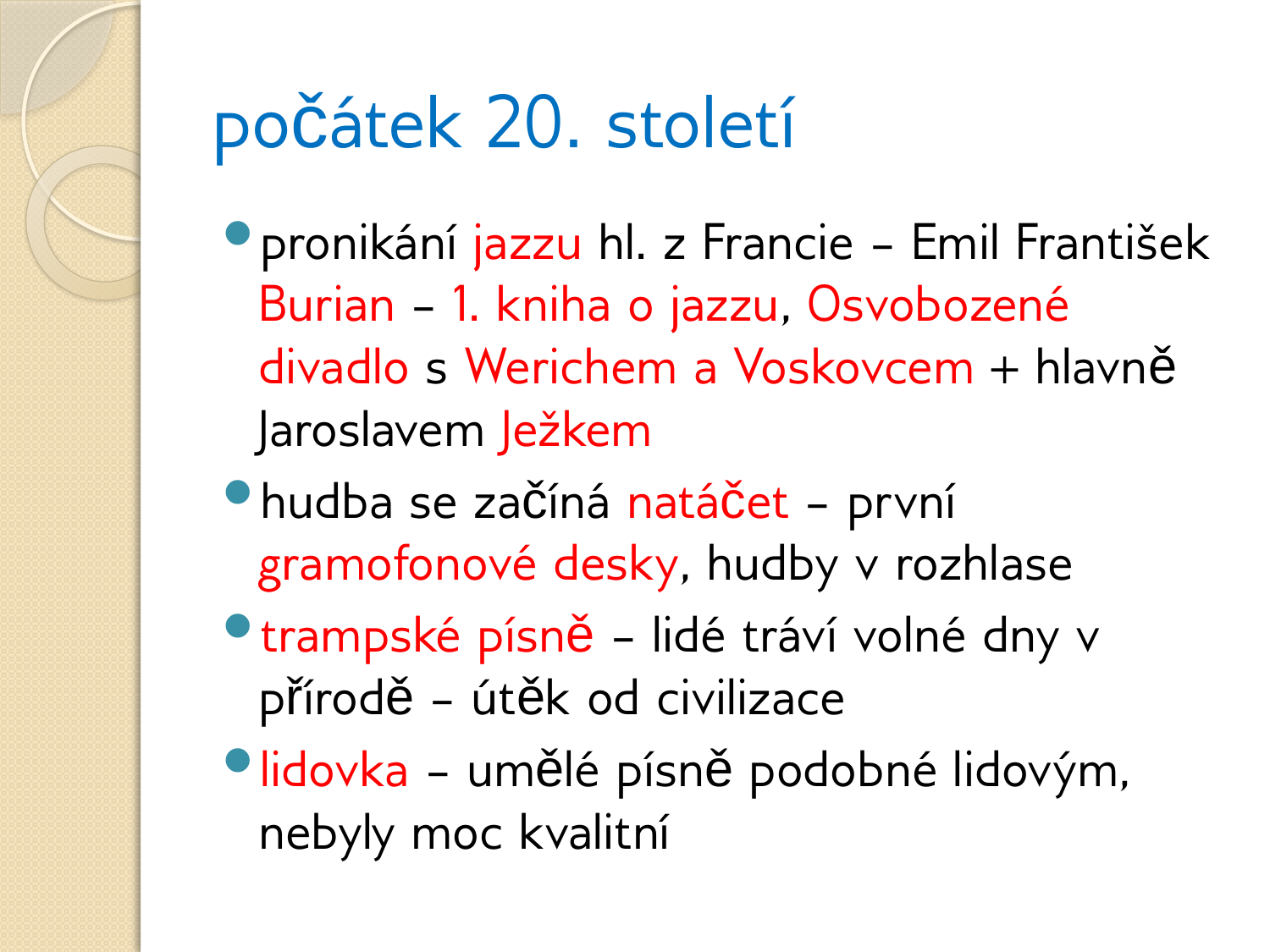

# počátek 20. století
pronikání jazzu hl. z Francie – Emil František Burian – 1. kniha o jazzu, Osvobozené divadlo s Werichem a Voskovcem + hlavně Jaroslavem Ježkem
hudba se začíná natáčet – první gramofonové desky, hudby v rozhlase
trampské písně – lidé tráví volné dny v přírodě – útěk od civilizace
lidovka – umělé písně podobné lidovým, nebyly moc kvalitní